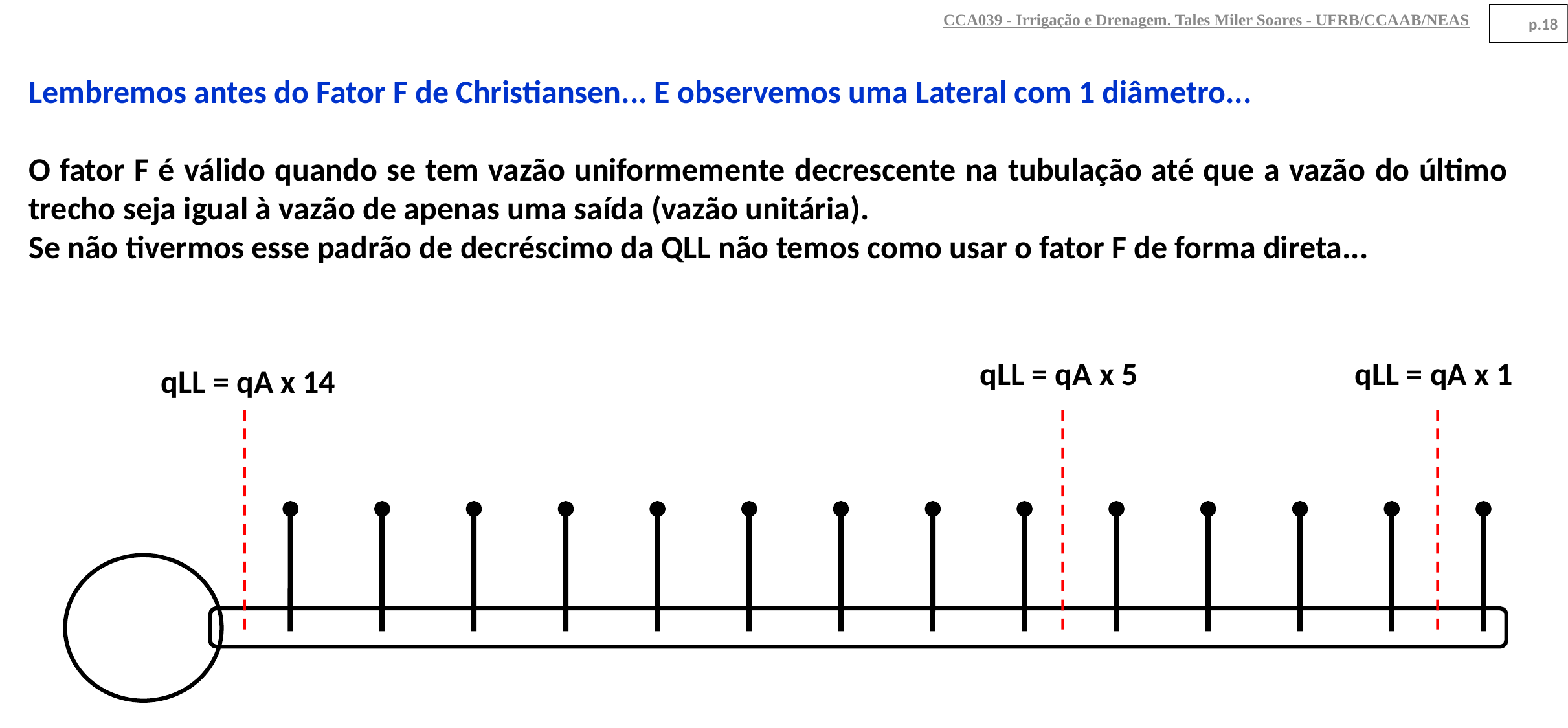

CCA039 - Irrigação e Drenagem. Tales Miler Soares - UFRB/CCAAB/NEAS
p.18
Lembremos antes do Fator F de Christiansen... E observemos uma Lateral com 1 diâmetro...

O fator F é válido quando se tem vazão uniformemente decrescente na tubulação até que a vazão do último trecho seja igual à vazão de apenas uma saída (vazão unitária).
Se não tivermos esse padrão de decréscimo da QLL não temos como usar o fator F de forma direta...
qLL = qA x 5
qLL = qA x 1
qLL = qA x 14